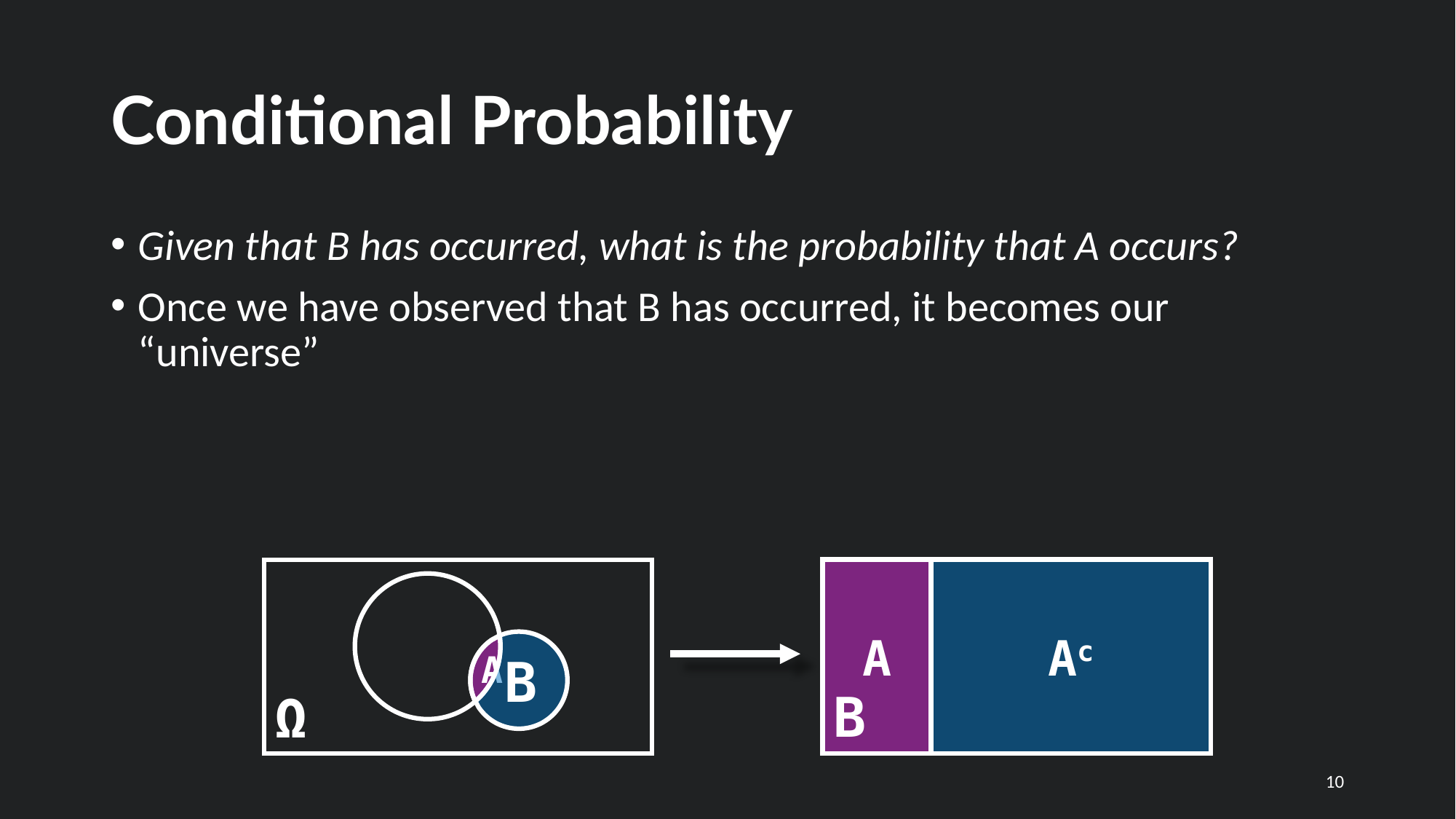

# Conditional Probability
Given that B has occurred, what is the probability that A occurs?
Once we have observed that B has occurred, it becomes our “universe”
A
B
Ac
Ω

B
A
10